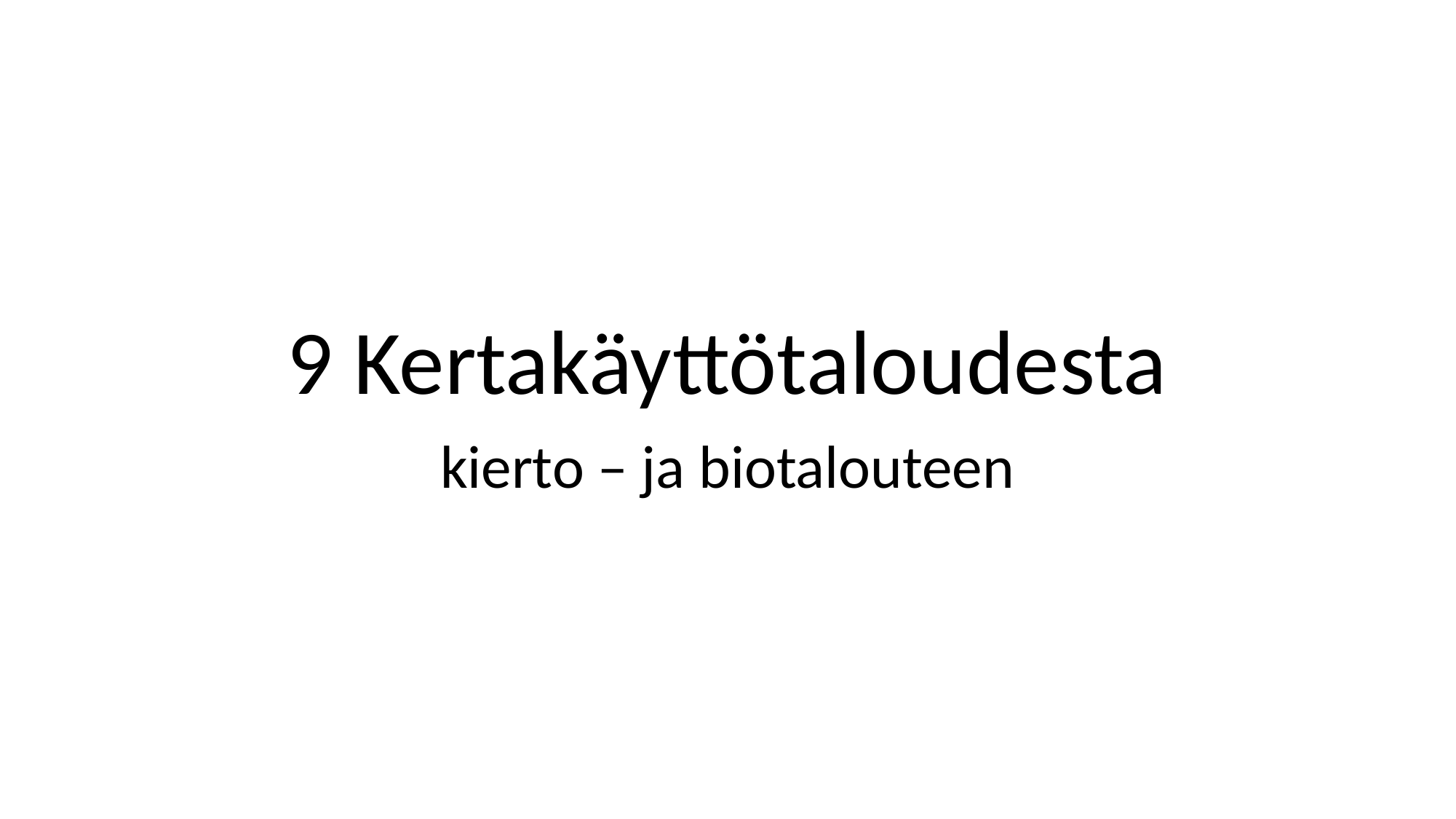

# 9 Kertakäyttötaloudesta
kierto – ja biotalouteen